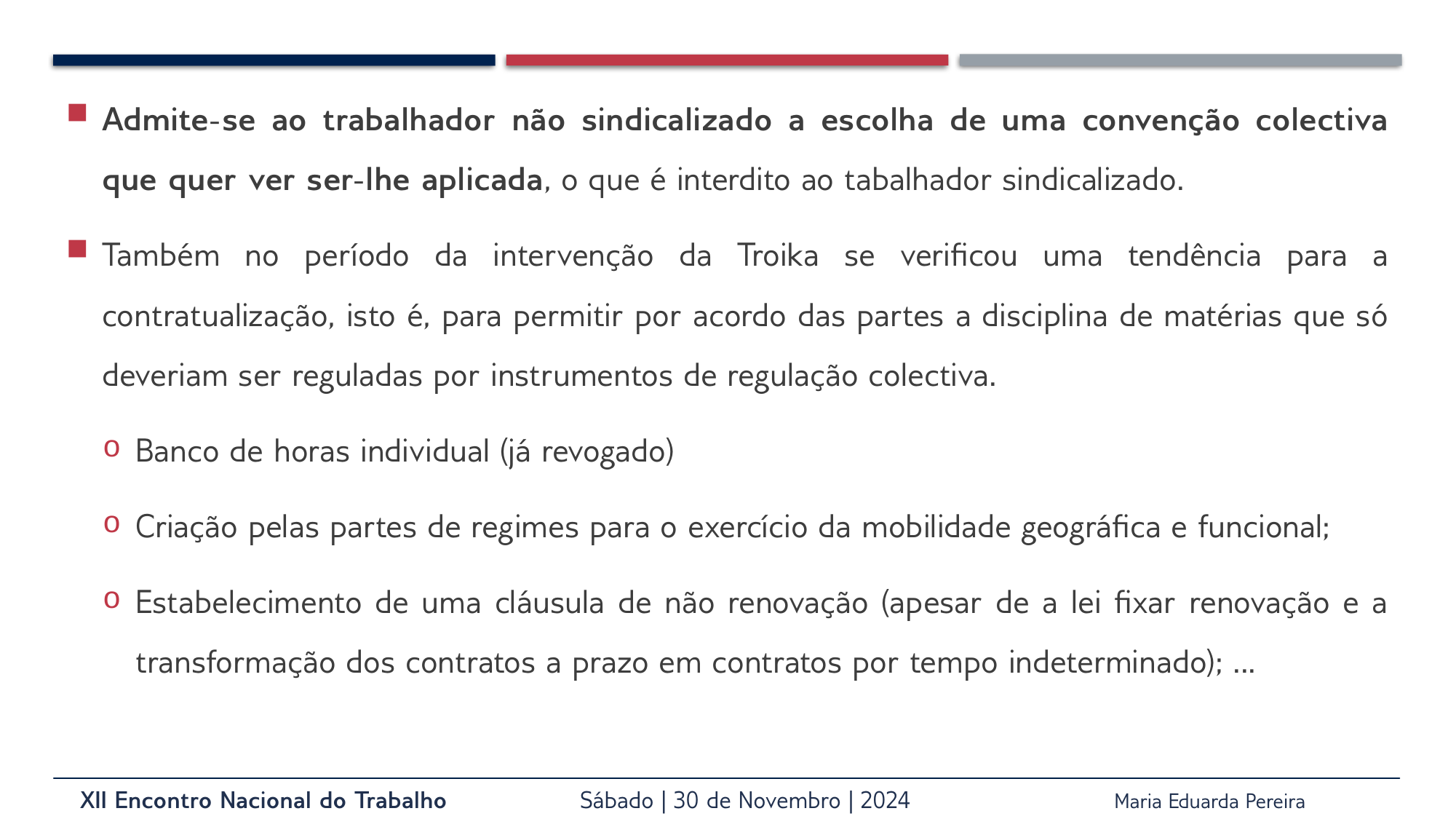

Admite-se ao trabalhador não sindicalizado a escolha de uma convenção colectiva que quer ver ser-lhe aplicada, o que é interdito ao tabalhador sindicalizado.
Também no período da intervenção da Troika se verificou uma tendência para a contratualização, isto é, para permitir por acordo das partes a disciplina de matérias que só deveriam ser reguladas por instrumentos de regulação colectiva.
Banco de horas individual (já revogado)
Criação pelas partes de regimes para o exercício da mobilidade geográfica e funcional;
Estabelecimento de uma cláusula de não renovação (apesar de a lei fixar renovação e a transformação dos contratos a prazo em contratos por tempo indeterminado); ...
XII Encontro Nacional do Trabalho                 Sábado | 30 de Novembro | 2024                            Maria Eduarda Pereira